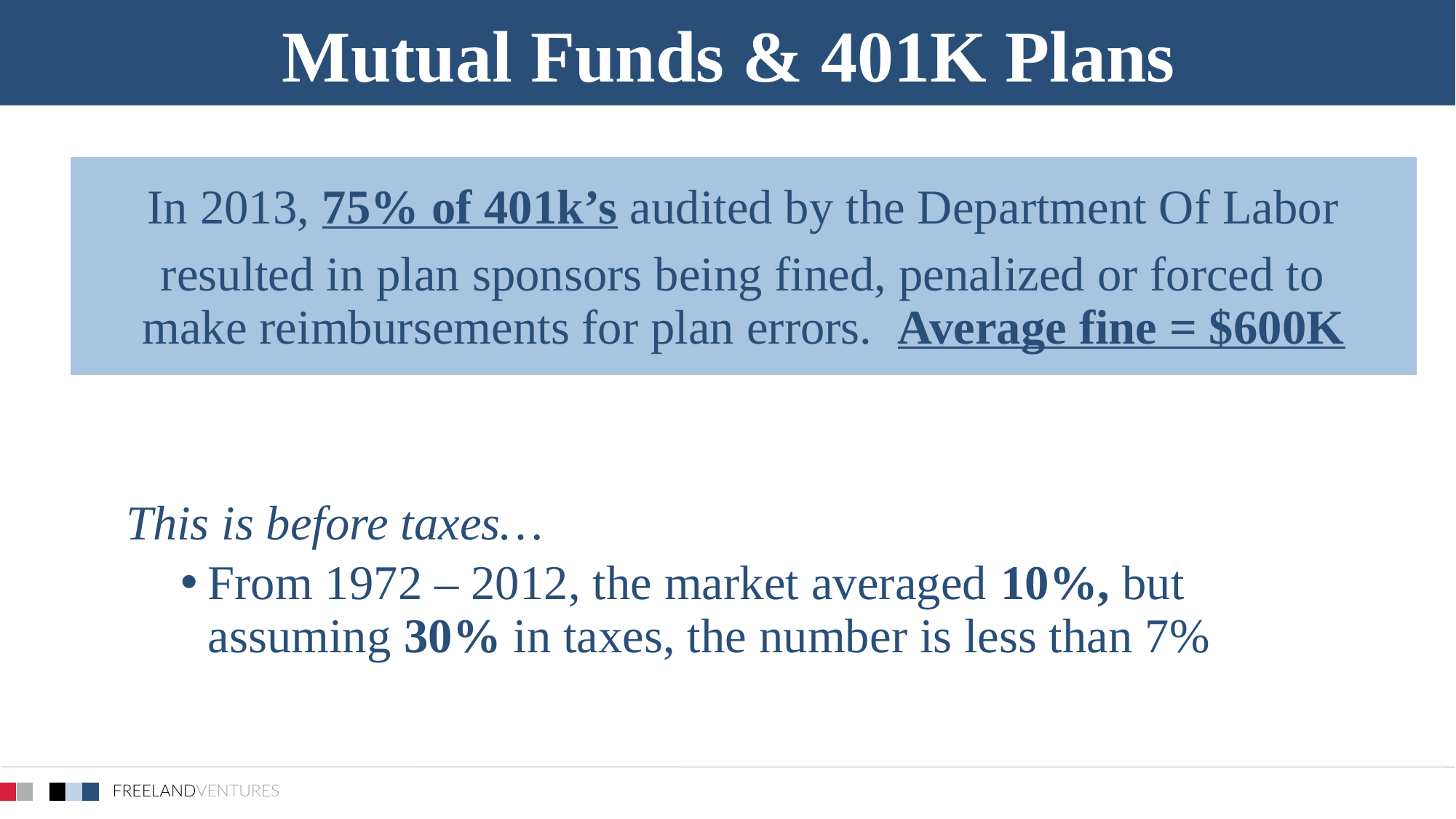

Mutual Funds & 401K Plans

In 2013, 75% of 401k’s audited by the Department Of Labor
resulted in plan sponsors being fined, penalized or forced to make reimbursements for plan errors.  Average fine = $600K

This is before taxes…
From 1972 – 2012, the market averaged 10%, but assuming 30% in taxes, the number is less than 7%